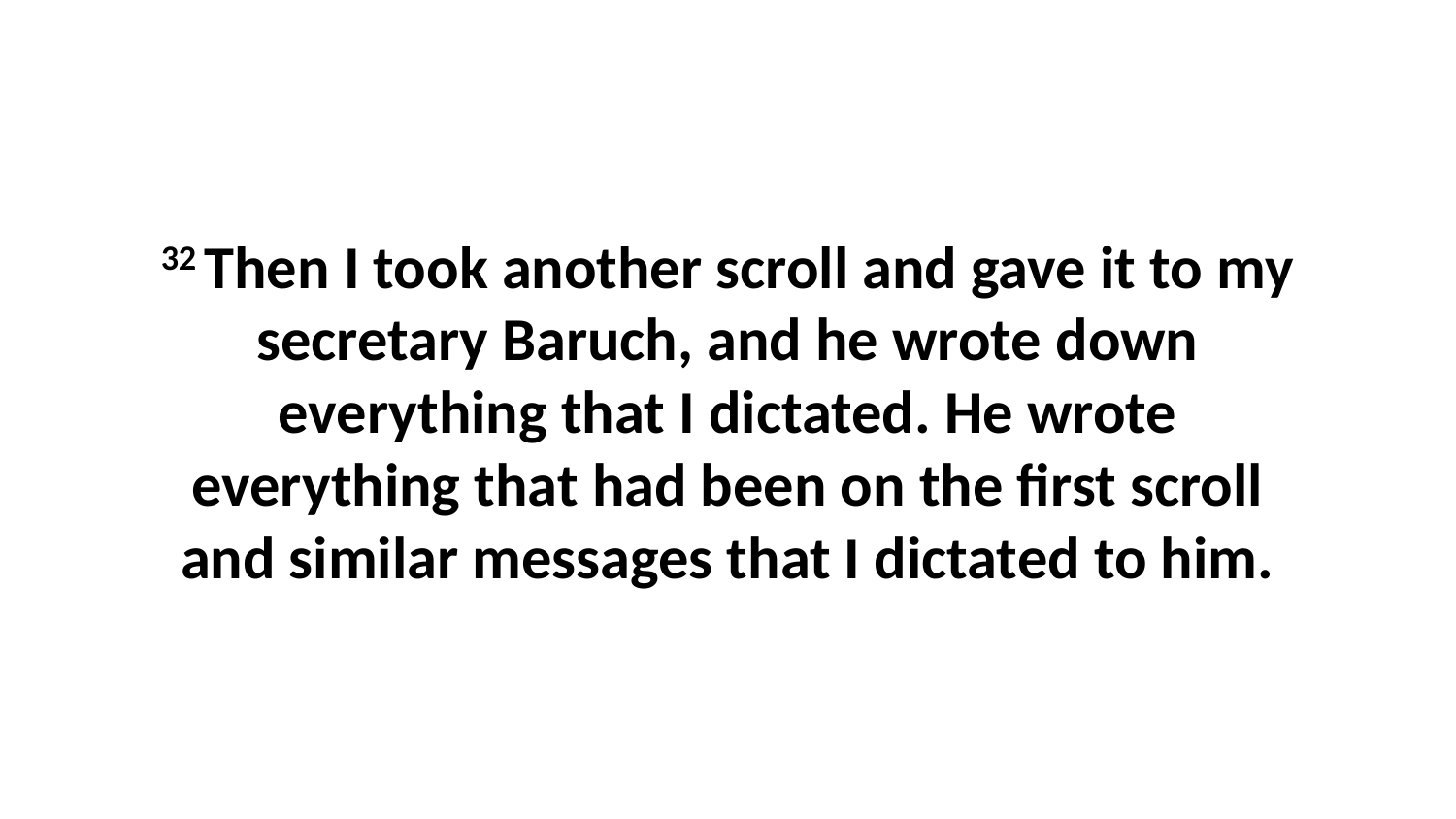

32 Then I took another scroll and gave it to my secretary Baruch, and he wrote down everything that I dictated. He wrote everything that had been on the first scroll and similar messages that I dictated to him.